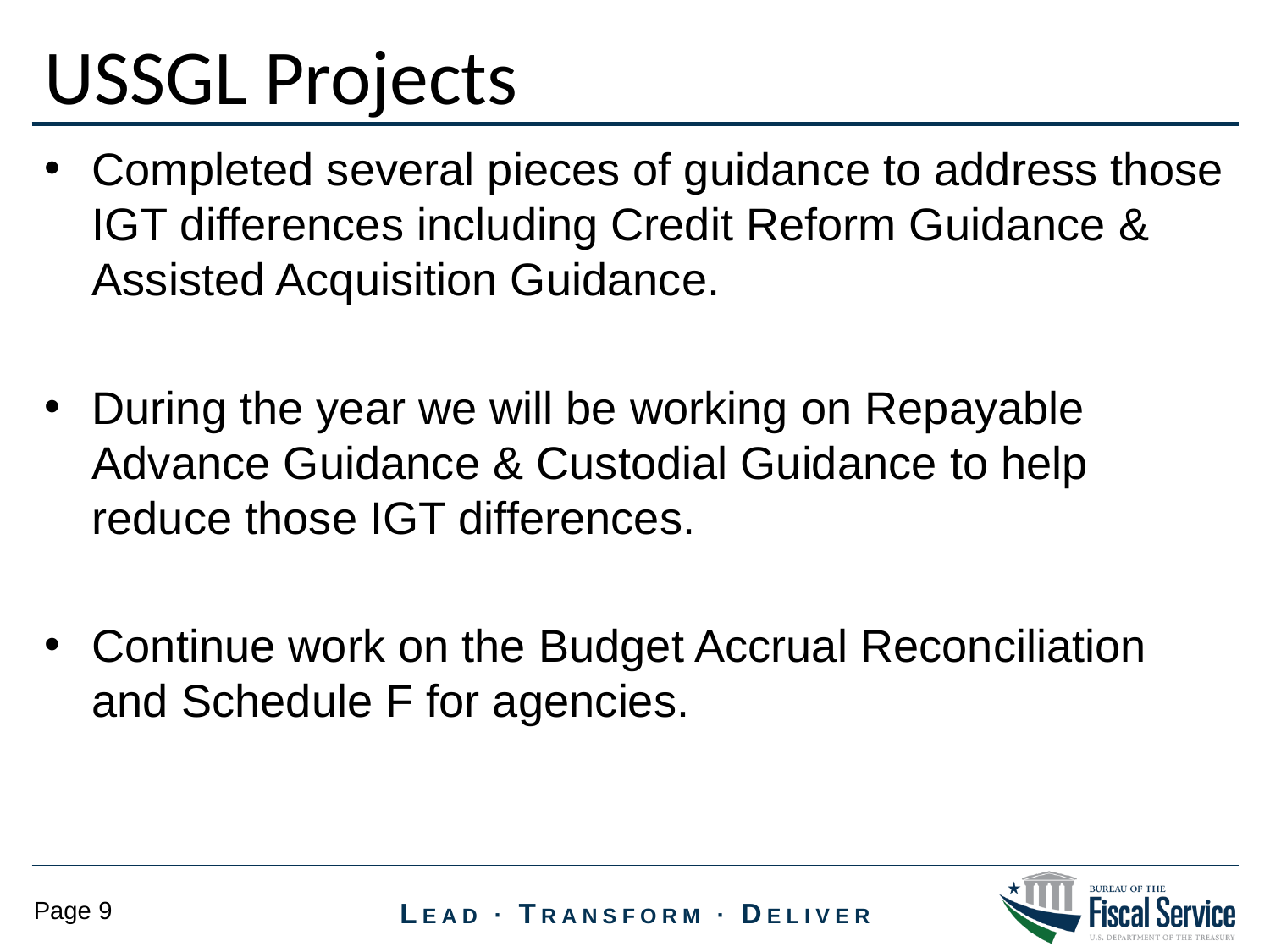

USSGL Projects
Completed several pieces of guidance to address those IGT differences including Credit Reform Guidance & Assisted Acquisition Guidance.

During the year we will be working on Repayable Advance Guidance & Custodial Guidance to help reduce those IGT differences.

Continue work on the Budget Accrual Reconciliation and Schedule F for agencies.